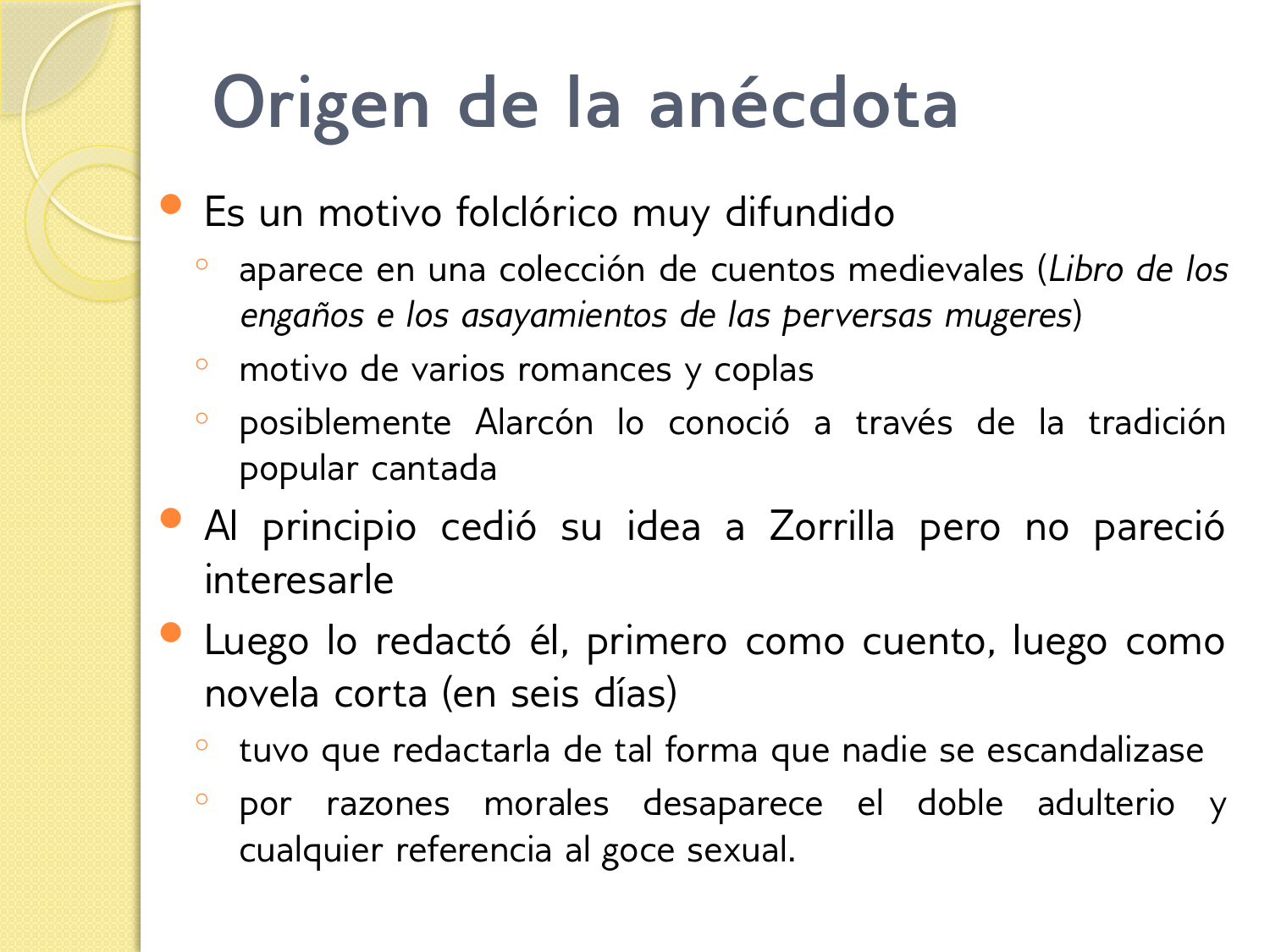

# Origen de la anécdota
Es un motivo folclórico muy difundido
aparece en una colección de cuentos medievales (Libro de los engaños e los asayamientos de las perversas mugeres)
motivo de varios romances y coplas
posiblemente Alarcón lo conoció a través de la tradición popular cantada
Al principio cedió su idea a Zorrilla pero no pareció interesarle
Luego lo redactó él, primero como cuento, luego como novela corta (en seis días)
tuvo que redactarla de tal forma que nadie se escandalizase
por razones morales desaparece el doble adulterio y cualquier referencia al goce sexual.